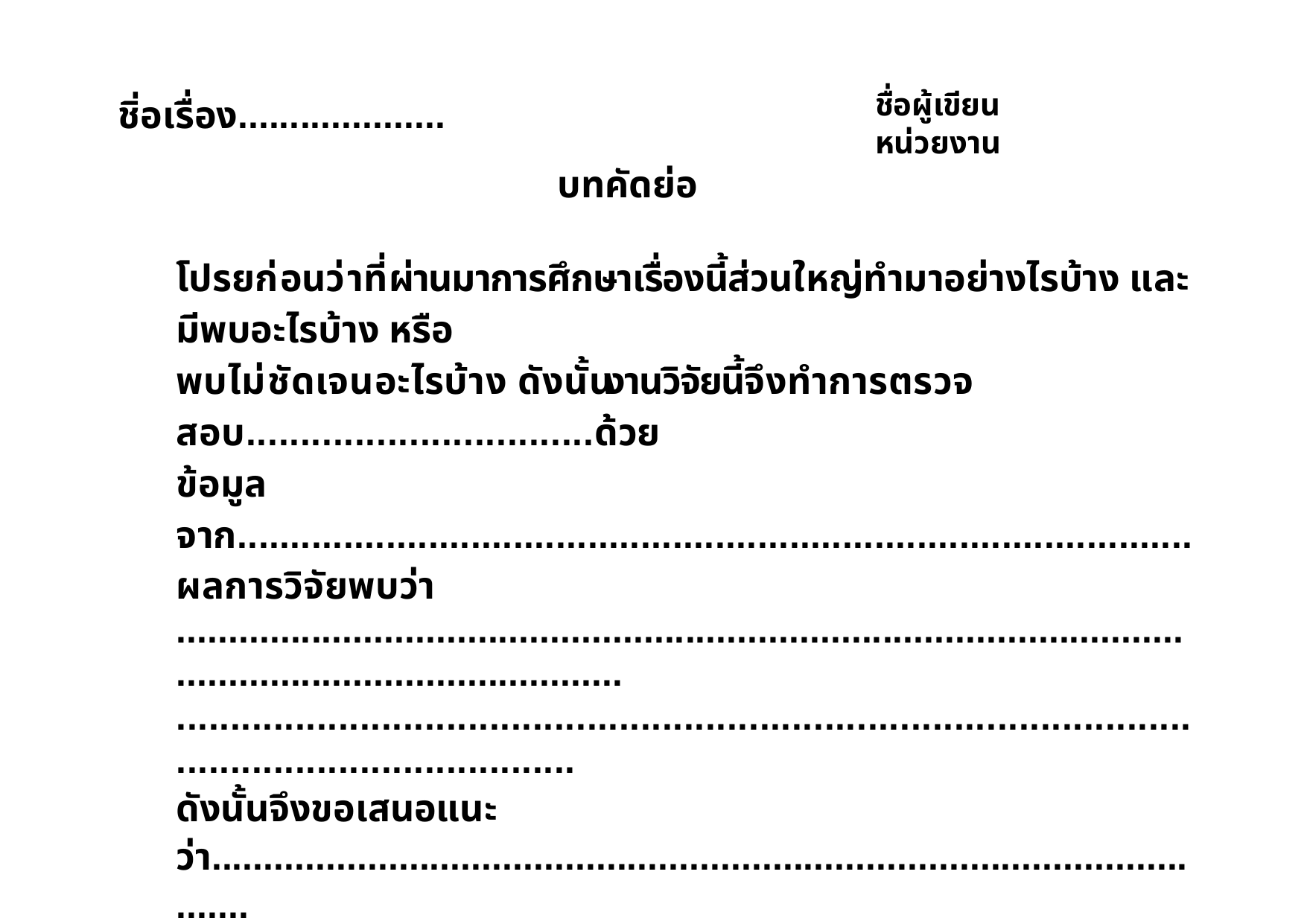

ชื่อผู้เขียน
หน่วยงาน
ชิ่อเรื่อง....................
บทคัดย่อ
โปรยก่อนว่าที่ผ่านมาการศึกษาเรื่องนี้ส่วนใหญ่ทำมาอย่างไรบ้าง และมีพบอะไรบ้าง หรือ
พบไม่ชัดเจนอะไรบ้าง ดังนั้น งานวิจัยนี้จึงทําการตรวจสอบ................................ด้วย
ข้อมูลจาก..........................................................................................ผลการวิจัยพบว่า
............................................................................................................................................
...................................................................................................................................
ดังนั้นจึงขอเสนอแนะว่า.....................................................................................................
...........................................................................................................................................
....................................................................
คำหลัก..................................................